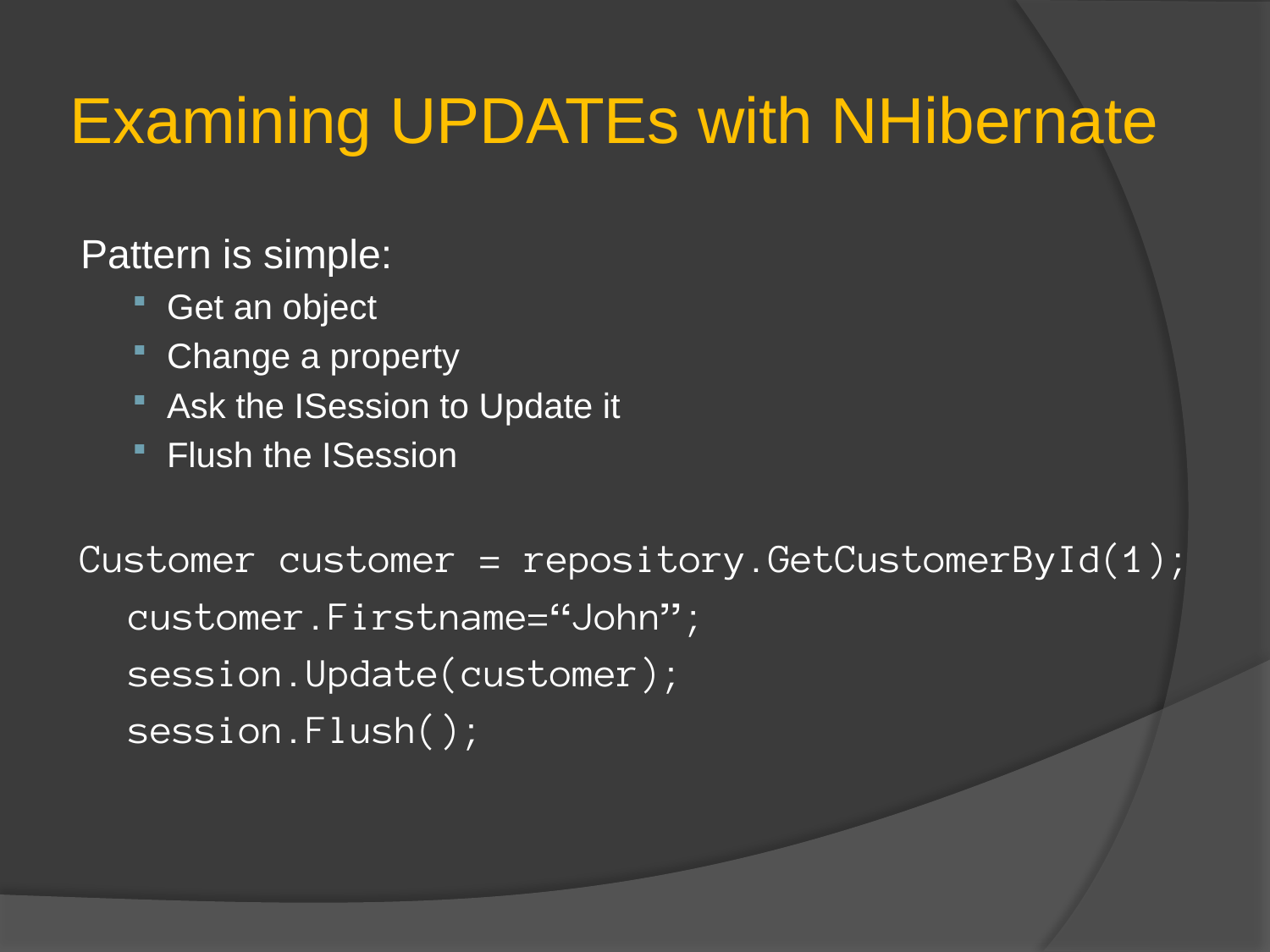

# Examining UPDATEs with NHibernate
Pattern is simple:
Get an object
Change a property
Ask the ISession to Update it
Flush the ISession

Customer customer = repository.GetCustomerById(1);
	customer.Firstname=“John”;
	session.Update(customer);
	session.Flush();